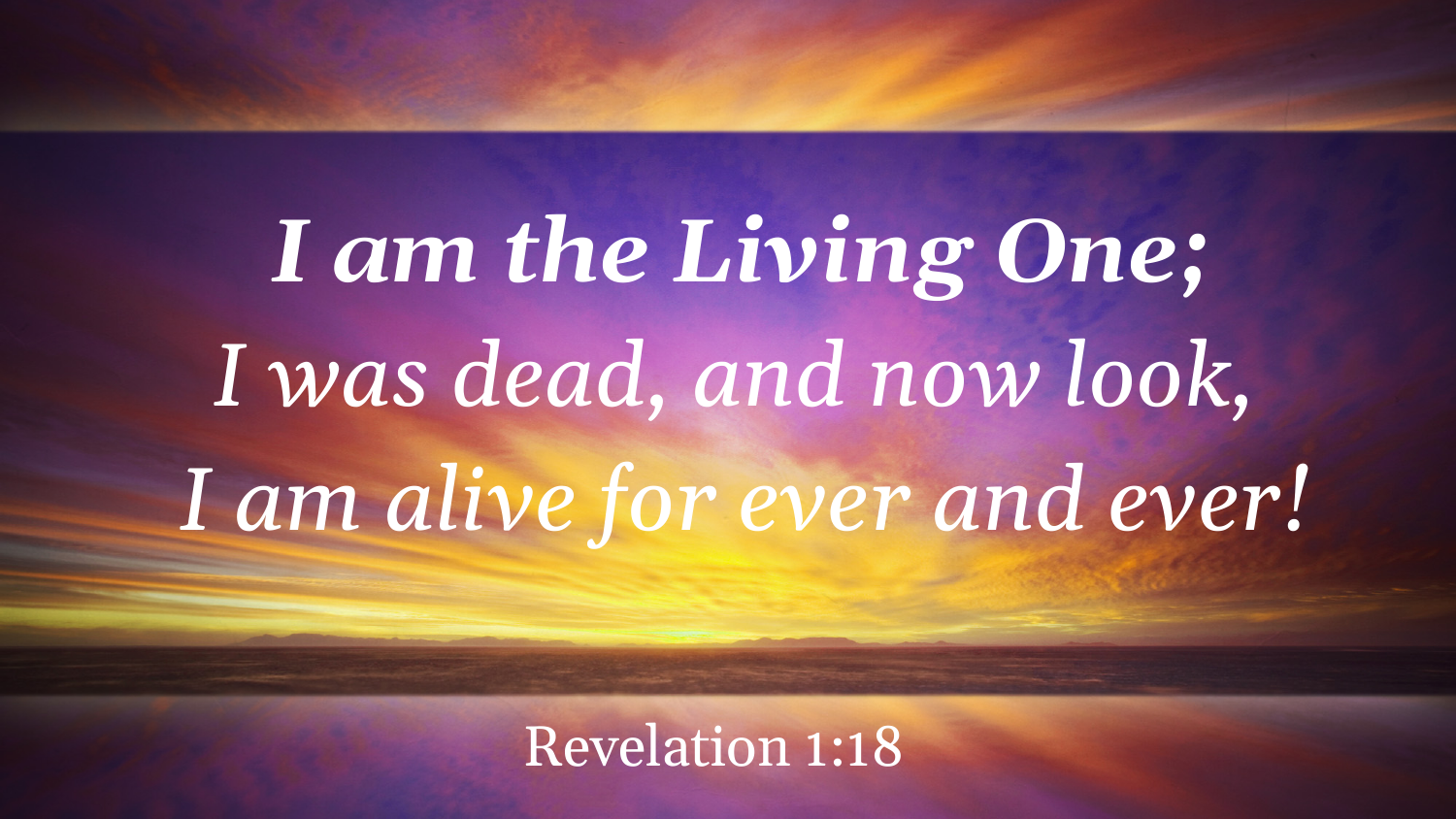

I am the Living One;
I was dead, and now look,
I am alive for ever and ever!
Revelation 1:18